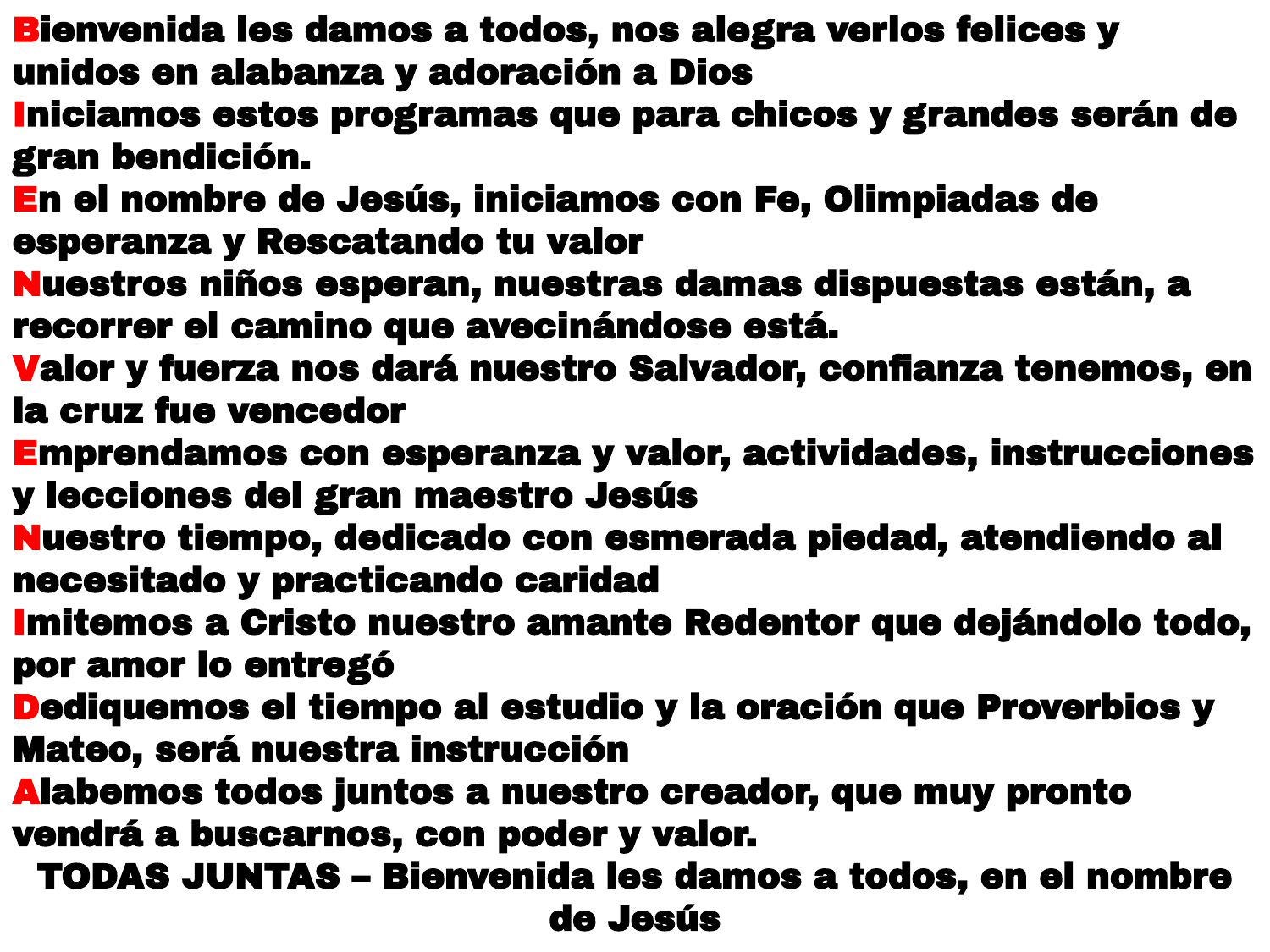

Bienvenida les damos a todos, nos alegra verlos felices y unidos en alabanza y adoración a Dios
Iniciamos estos programas que para chicos y grandes serán de gran bendición.
En el nombre de Jesús, iniciamos con Fe, Olimpiadas de esperanza y Rescatando tu valor
Nuestros niños esperan, nuestras damas dispuestas están, a recorrer el camino que avecinándose está.
Valor y fuerza nos dará nuestro Salvador, confianza tenemos, en la cruz fue vencedor
Emprendamos con esperanza y valor, actividades, instrucciones y lecciones del gran maestro Jesús
Nuestro tiempo, dedicado con esmerada piedad, atendiendo al necesitado y practicando caridad
Imitemos a Cristo nuestro amante Redentor que dejándolo todo, por amor lo entregó
Dediquemos el tiempo al estudio y la oración que Proverbios y Mateo, será nuestra instrucción
Alabemos todos juntos a nuestro creador, que muy pronto vendrá a buscarnos, con poder y valor.
TODAS JUNTAS – Bienvenida les damos a todos, en el nombre de Jesús